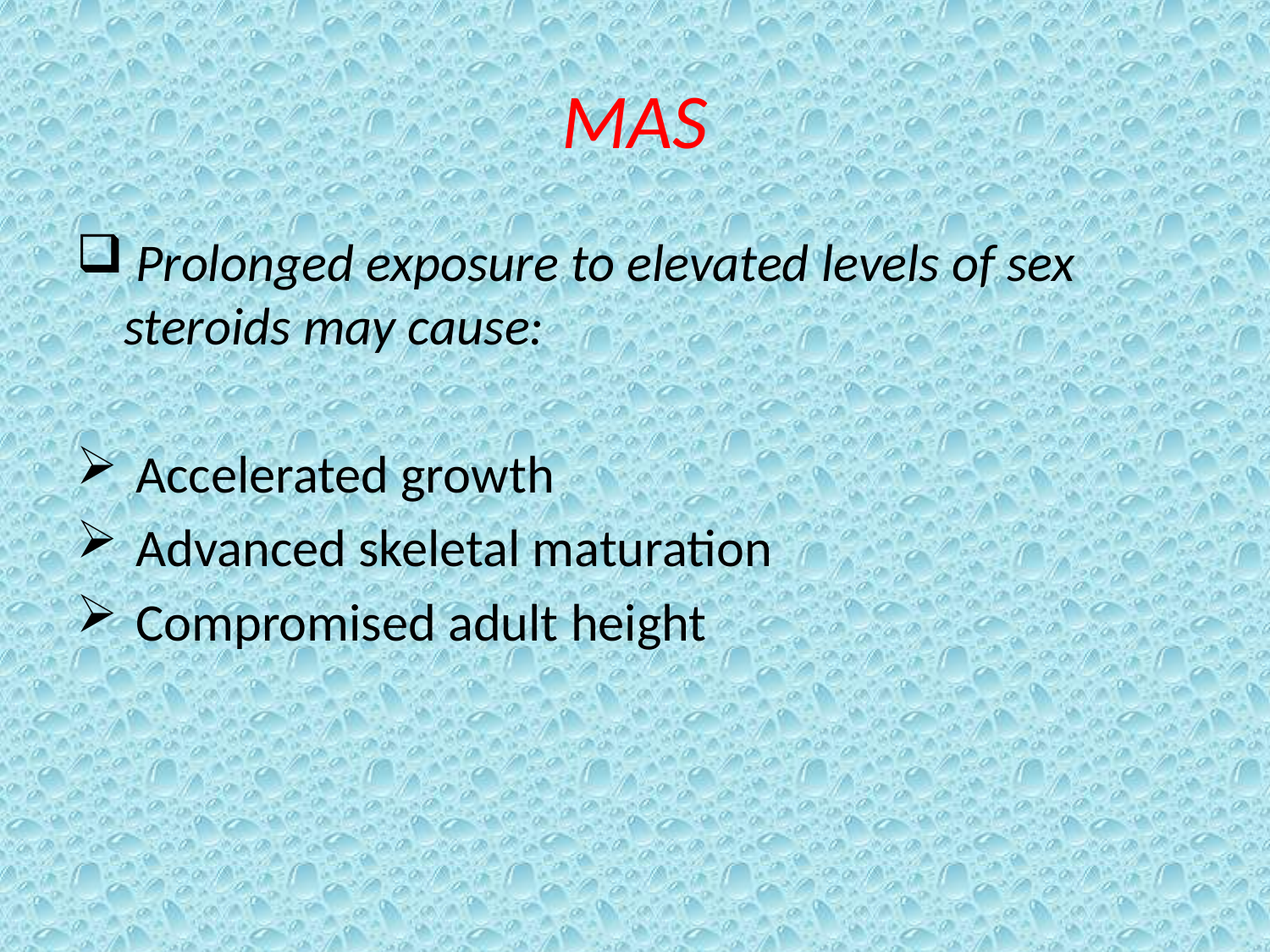

# MAS
 Prolonged exposure to elevated levels of sex steroids may cause:

 Accelerated growth
 Advanced skeletal maturation
 Compromised adult height